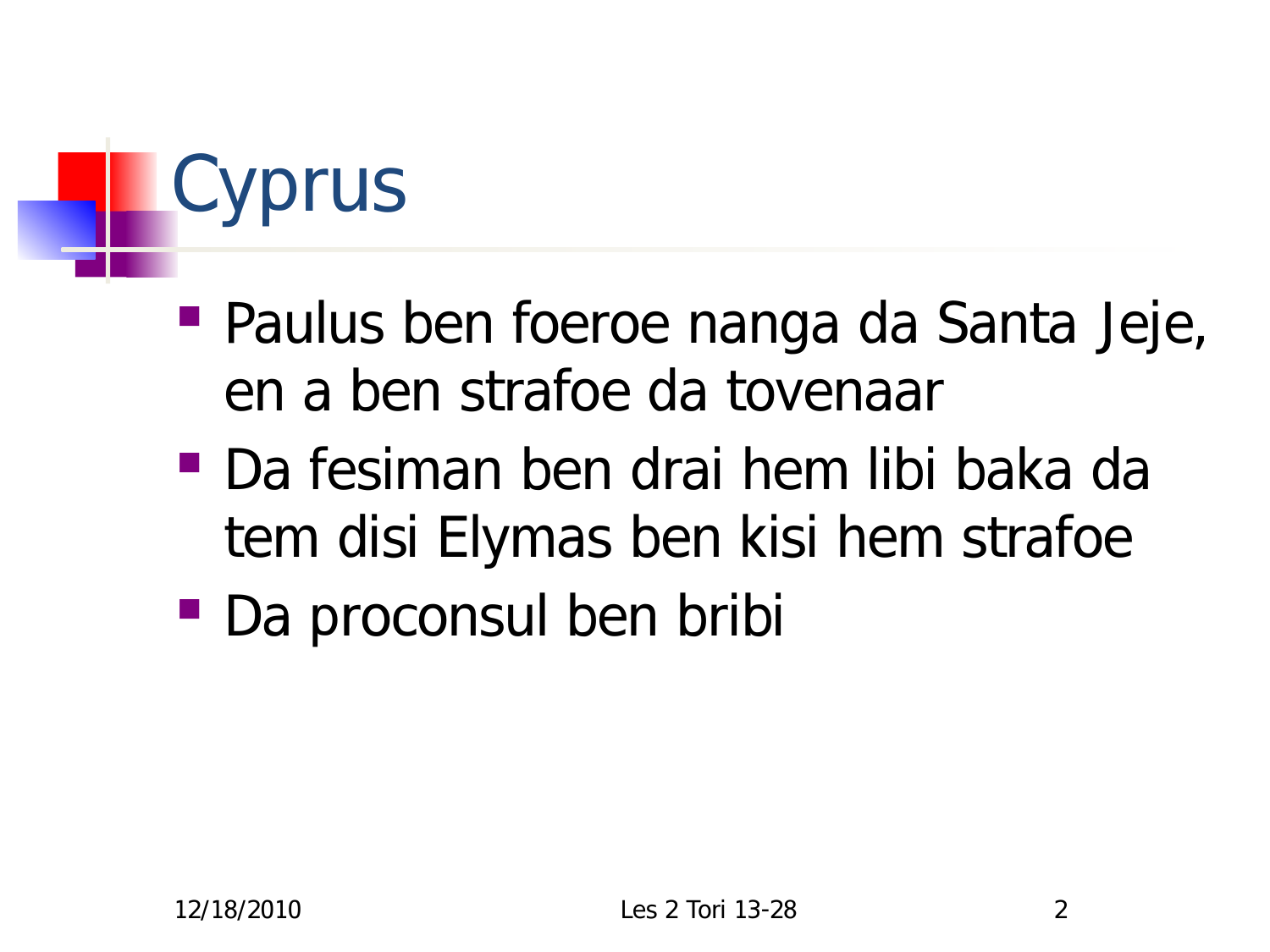

# Cyprus
Paulus ben foeroe nanga da Santa Jeje, en a ben strafoe da tovenaar
Da fesiman ben drai hem libi baka da tem disi Elymas ben kisi hem strafoe
Da proconsul ben bribi
12/18/2010
Les 2 Tori 13-28
2